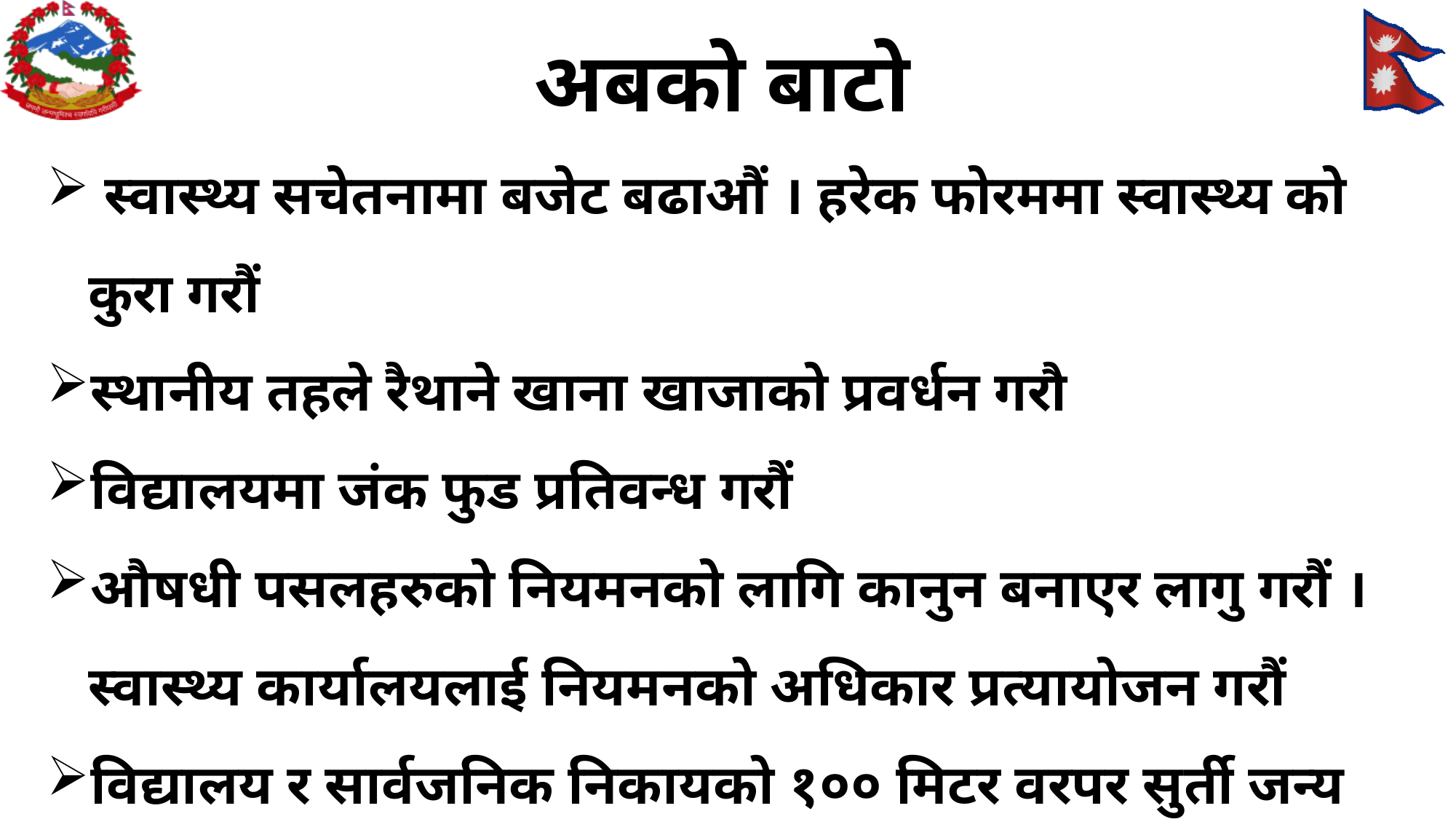

अबको बाटो
 स्वास्थ्य सचेतनामा बजेट बढाऔं । हरेक फोरममा स्वास्थ्य को कुरा गरौं
स्थानीय तहले रैथाने खाना खाजाको प्रवर्धन गरौ
विद्यालयमा जंक फुड प्रतिवन्ध गरौं
औषधी पसलहरुको नियमनको लागि कानुन बनाएर लागु गरौं । स्वास्थ्य कार्यालयलाई नियमनको अधिकार प्रत्यायोजन गरौं
विद्यालय र सार्वजनिक निकायको १०० मिटर वरपर सुर्ती जन्य पदार्थको विक्री वितरण बन्द गराऔं